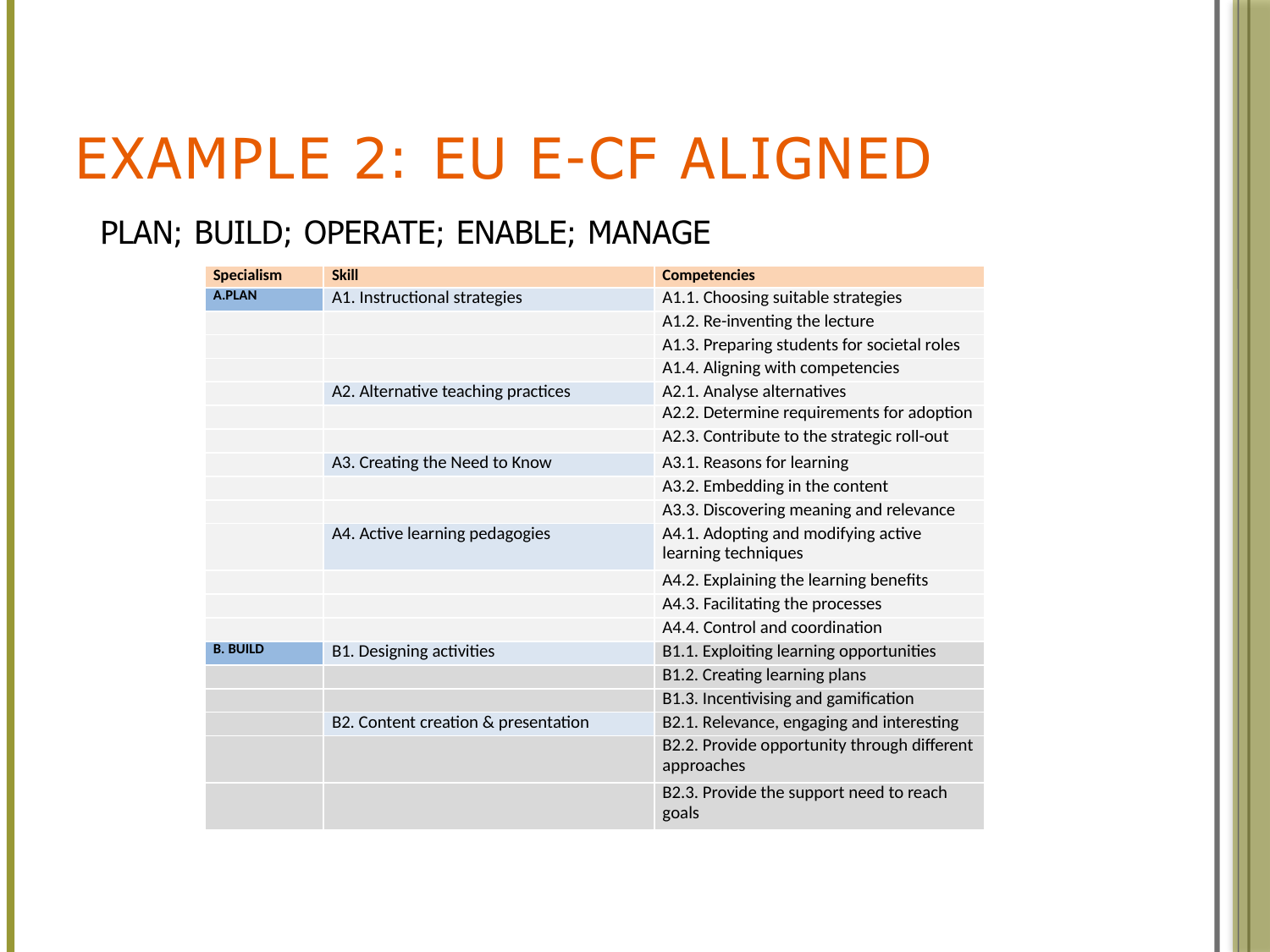

# Example 2: EU e-CF Aligned
PLAN; BUILD; OPERATE; ENABLE; MANAGE
| Specialism | Skill | Competencies |
| --- | --- | --- |
| A.PLAN | A1. Instructional strategies | A1.1. Choosing suitable strategies |
|  |  | A1.2. Re-inventing the lecture |
|  |  | A1.3. Preparing students for societal roles |
|  |  | A1.4. Aligning with competencies |
|  | A2. Alternative teaching practices | A2.1. Analyse alternatives |
|  |  | A2.2. Determine requirements for adoption |
|  |  | A2.3. Contribute to the strategic roll-out |
|  | A3. Creating the Need to Know | A3.1. Reasons for learning |
|  |  | A3.2. Embedding in the content |
|  |  | A3.3. Discovering meaning and relevance |
|  | A4. Active learning pedagogies | A4.1. Adopting and modifying active learning techniques |
|  |  | A4.2. Explaining the learning benefits |
|  |  | A4.3. Facilitating the processes |
|  |  | A4.4. Control and coordination |
| B. BUILD | B1. Designing activities | B1.1. Exploiting learning opportunities |
|  |  | B1.2. Creating learning plans |
|  |  | B1.3. Incentivising and gamification |
|  | B2. Content creation & presentation | B2.1. Relevance, engaging and interesting |
|  |  | B2.2. Provide opportunity through different approaches |
|  |  | B2.3. Provide the support need to reach goals |